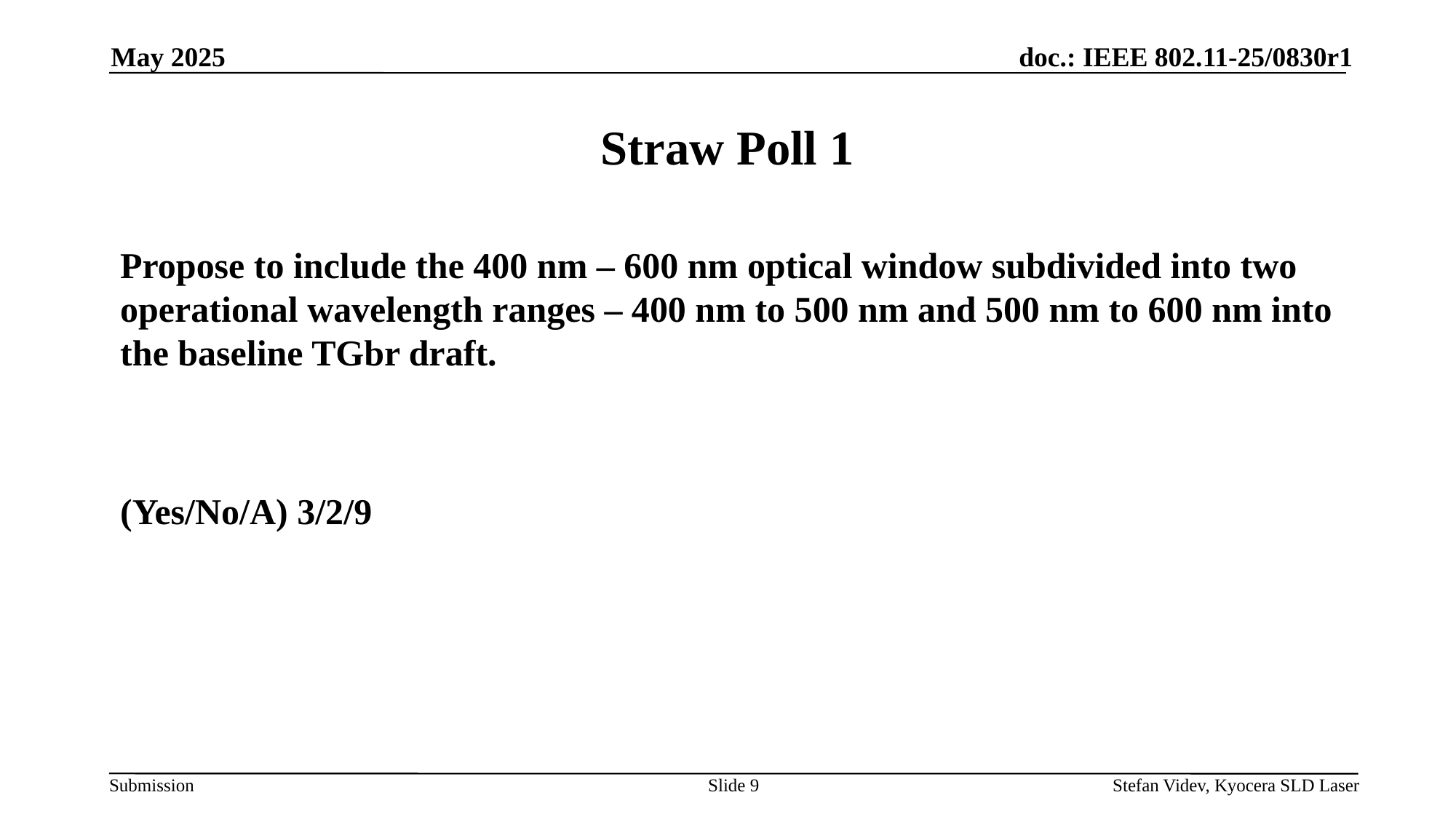

May 2025
# Straw Poll 1
Propose to include the 400 nm – 600 nm optical window subdivided into two operational wavelength ranges – 400 nm to 500 nm and 500 nm to 600 nm into the baseline TGbr draft.

(Yes/No/A) 3/2/9

Slide 9
Stefan Videv, Kyocera SLD Laser